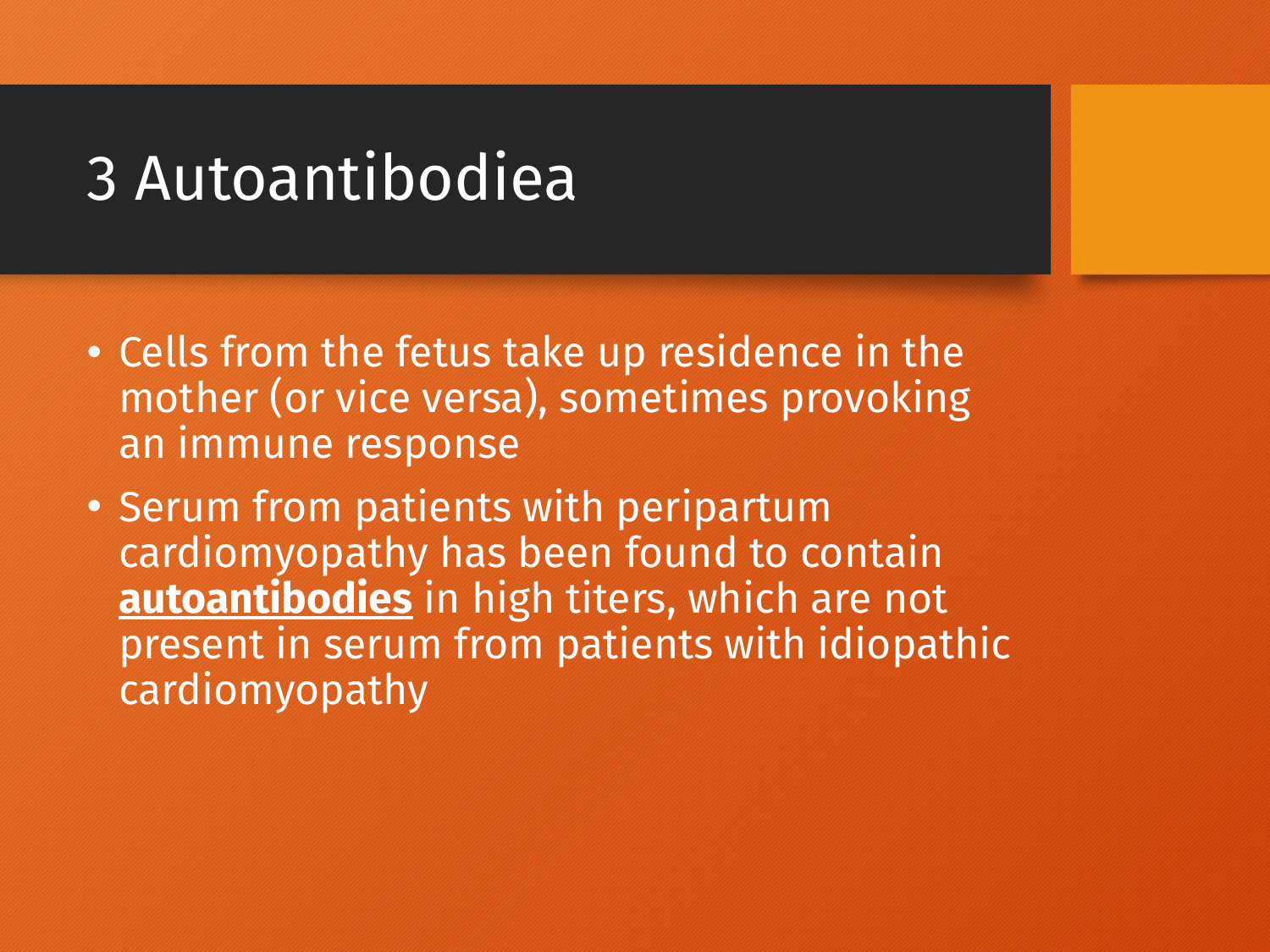

# 3 Autoantibodiea
Cells from the fetus take up residence in the mother (or vice versa), sometimes provoking an immune response
Serum from patients with peripartum cardiomyopathy has been found to contain autoantibodies in high titers, which are not present in serum from patients with idiopathic cardiomyopathy